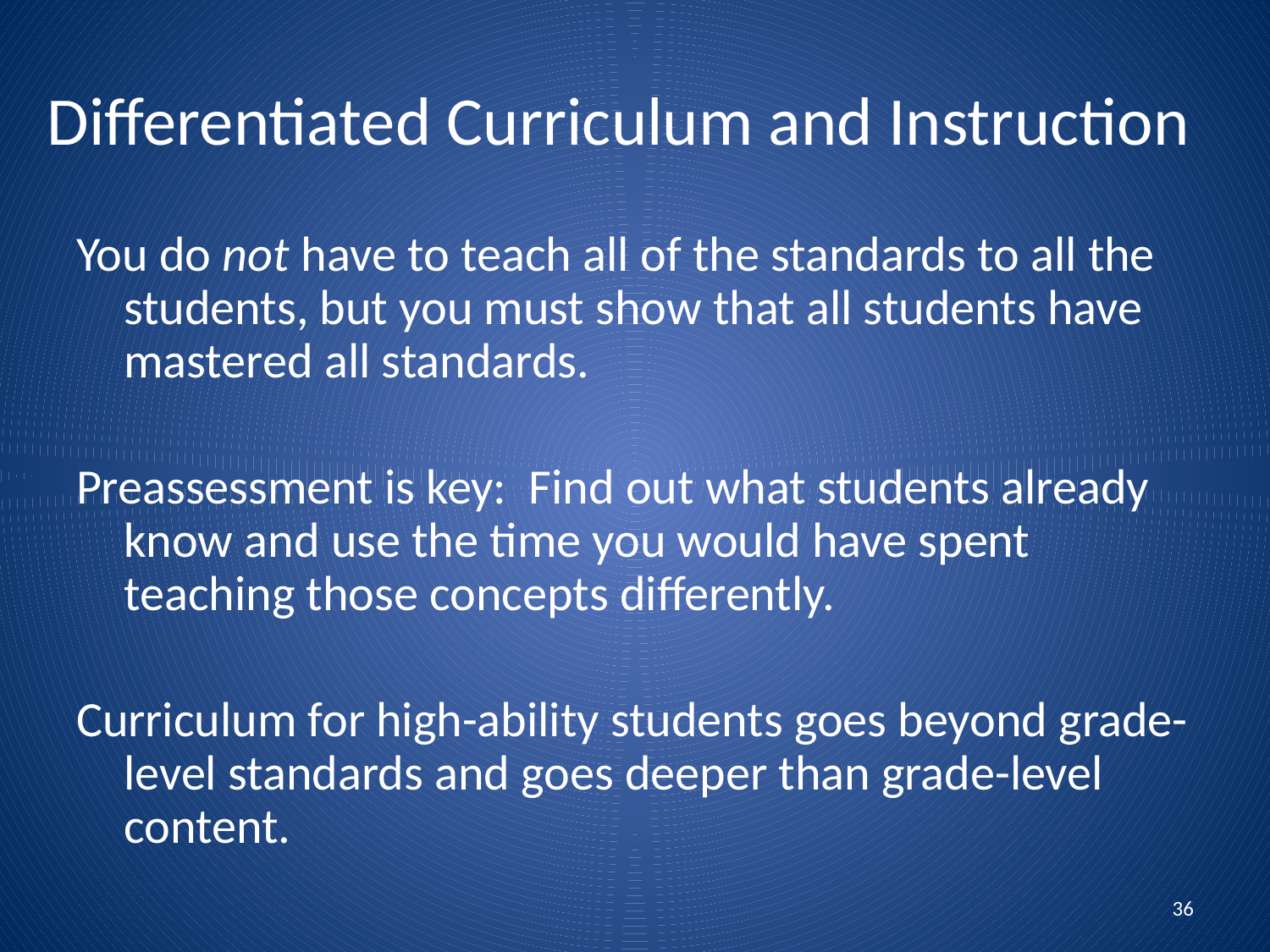

# Differentiated Curriculum and Instruction
You do not have to teach all of the standards to all the students, but you must show that all students have mastered all standards.

Preassessment is key:  Find out what students already know and use the time you would have spent teaching those concepts differently.

Curriculum for high-ability students goes beyond grade-level standards and goes deeper than grade-level content.

36